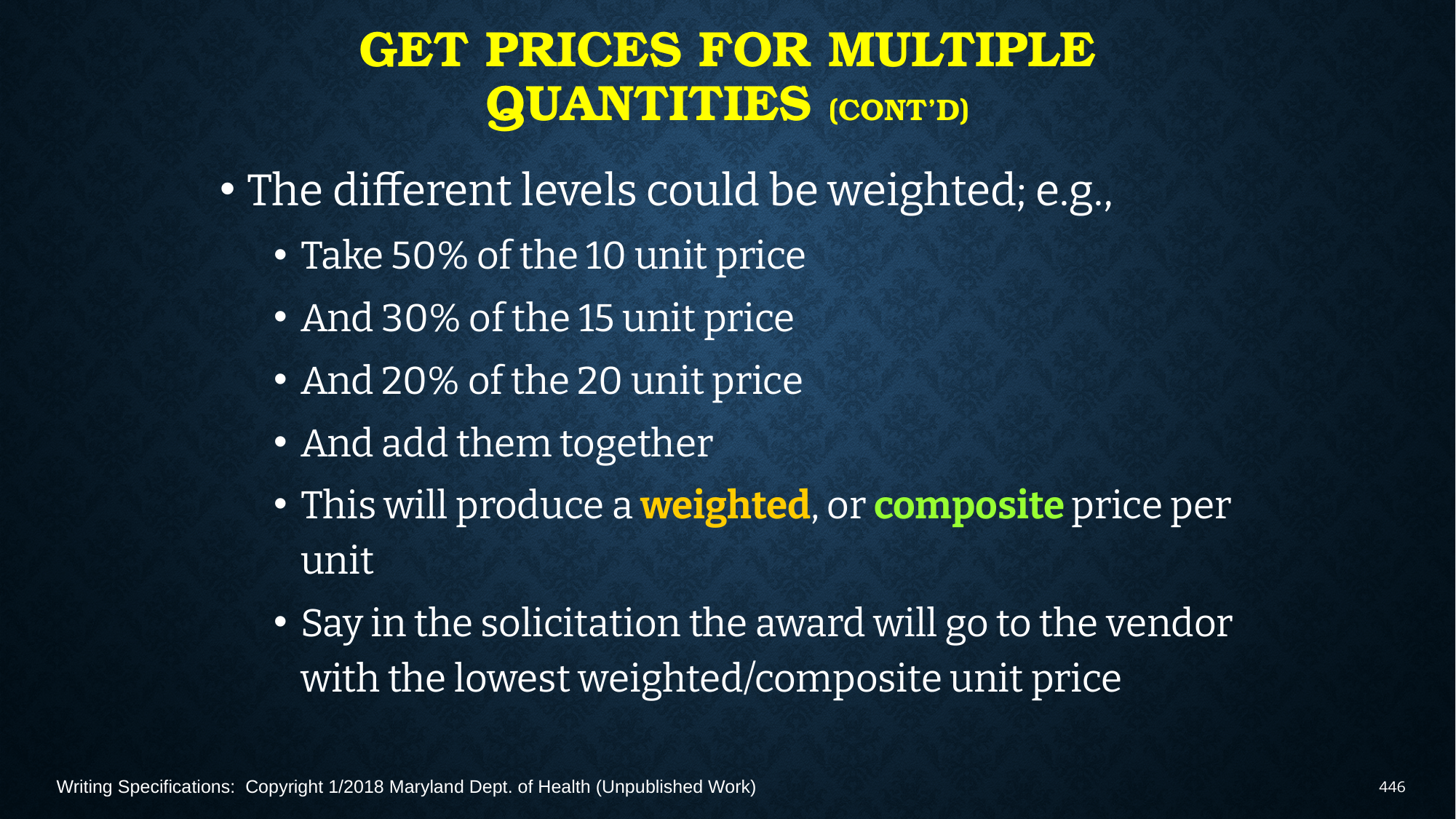

# Get Prices for Multiple Quantities (Cont’d)
The different levels could be weighted; e.g.,
Take 50% of the 10 unit price
And 30% of the 15 unit price
And 20% of the 20 unit price
And add them together
This will produce a weighted, or composite price per unit
Say in the solicitation the award will go to the vendor with the lowest weighted/composite unit price
Writing Specifications:  Copyright 1/2018 Maryland Dept. of Health (Unpublished Work)
446